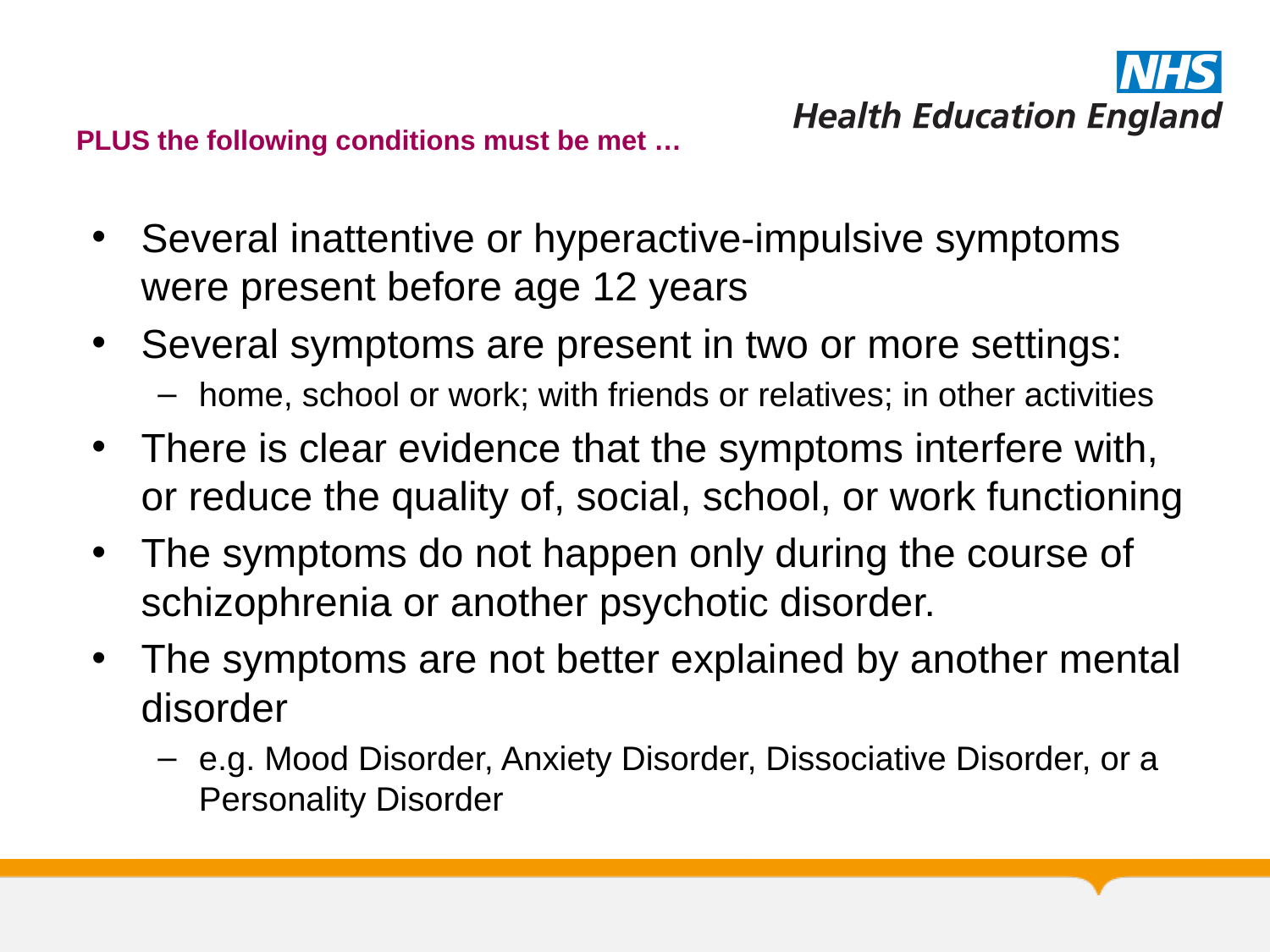

# PLUS the following conditions must be met …
Several inattentive or hyperactive-impulsive symptoms were present before age 12 years
Several symptoms are present in two or more settings:
home, school or work; with friends or relatives; in other activities
There is clear evidence that the symptoms interfere with, or reduce the quality of, social, school, or work functioning
The symptoms do not happen only during the course of schizophrenia or another psychotic disorder.
The symptoms are not better explained by another mental disorder
e.g. Mood Disorder, Anxiety Disorder, Dissociative Disorder, or a Personality Disorder